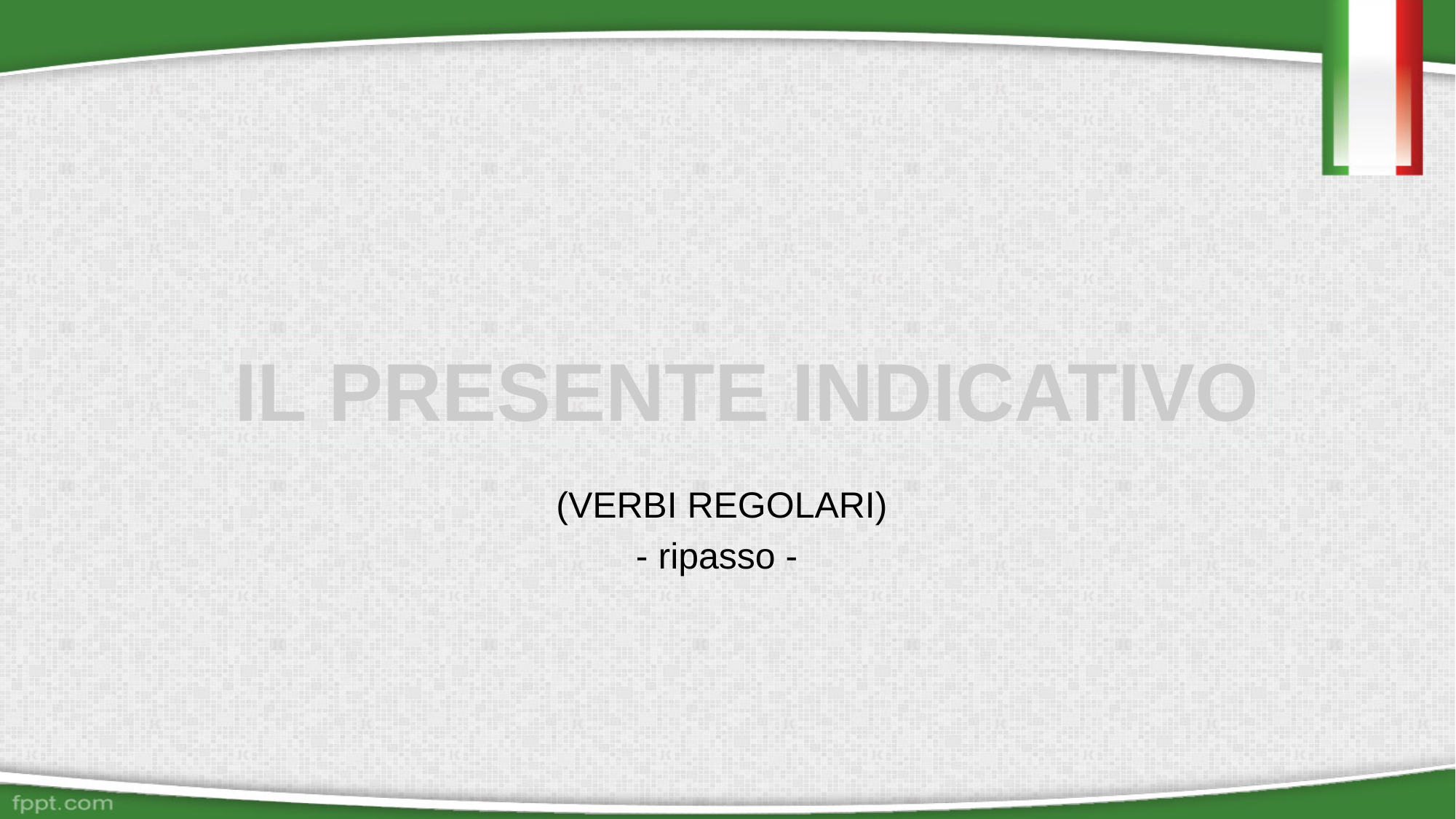

IL PRESENTE INDICATIVO
(VERBI REGOLARI)
- ripasso -